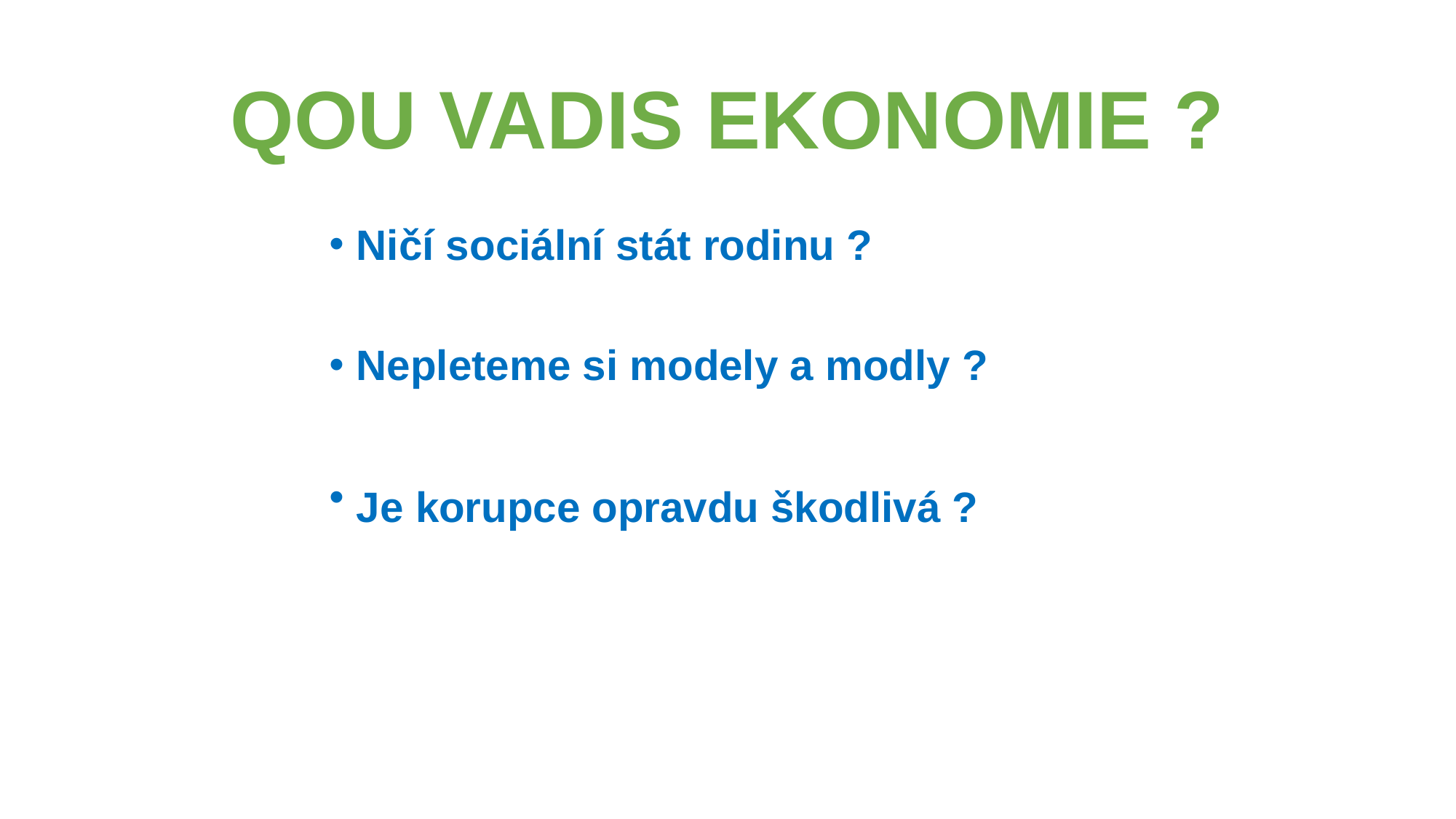

# QOU VADIS EKONOMIE ?
Ničí sociální stát rodinu ?

Nepleteme si modely a modly ?

Je korupce opravdu škodlivá ?